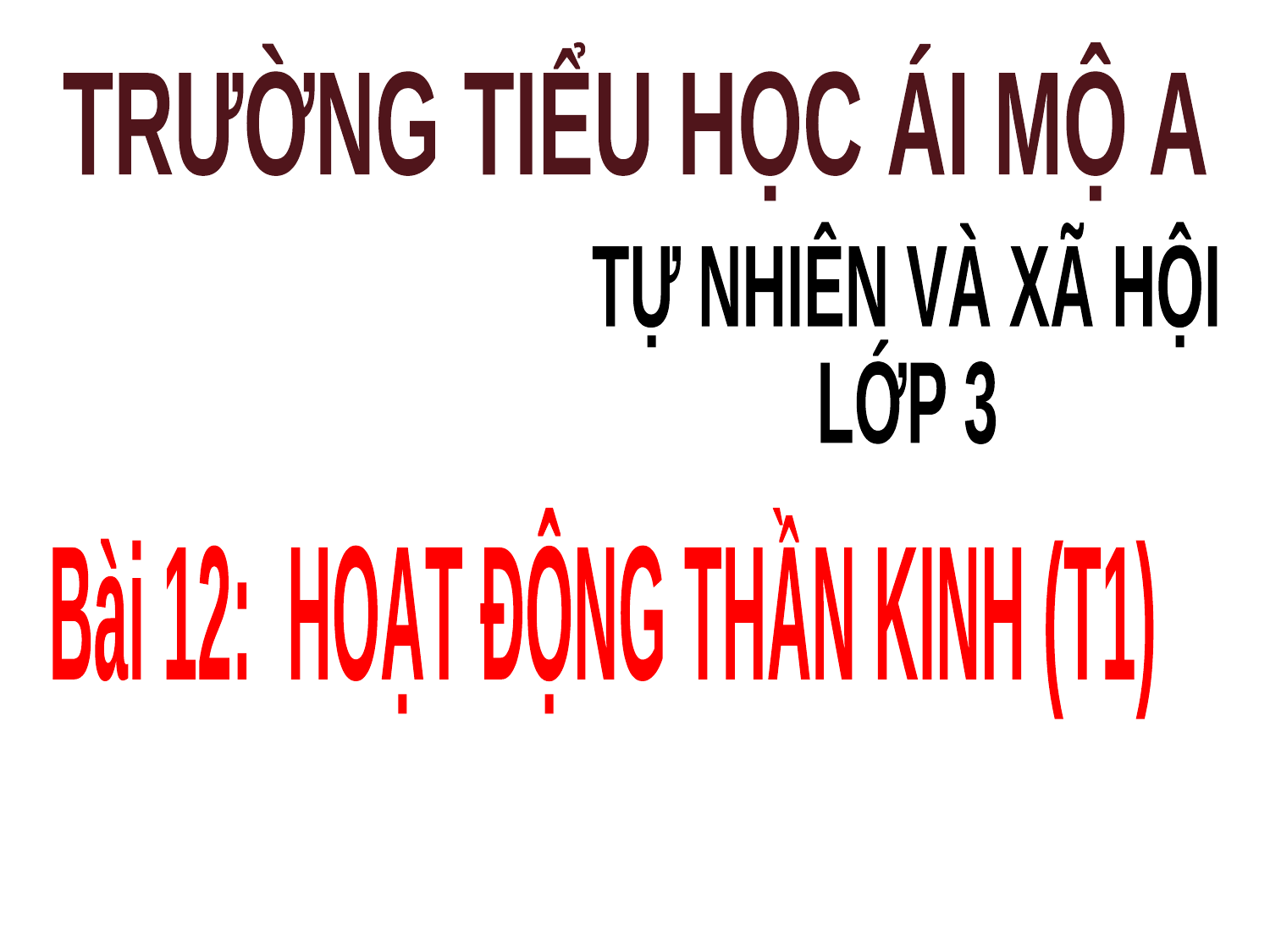

TRƯỜNG TIỂU HỌC ÁI MỘ A
TỰ NHIÊN VÀ XÃ HỘI
LỚP 3
Bài 12:  HOẠT ĐỘNG THẦN KINH (T1)